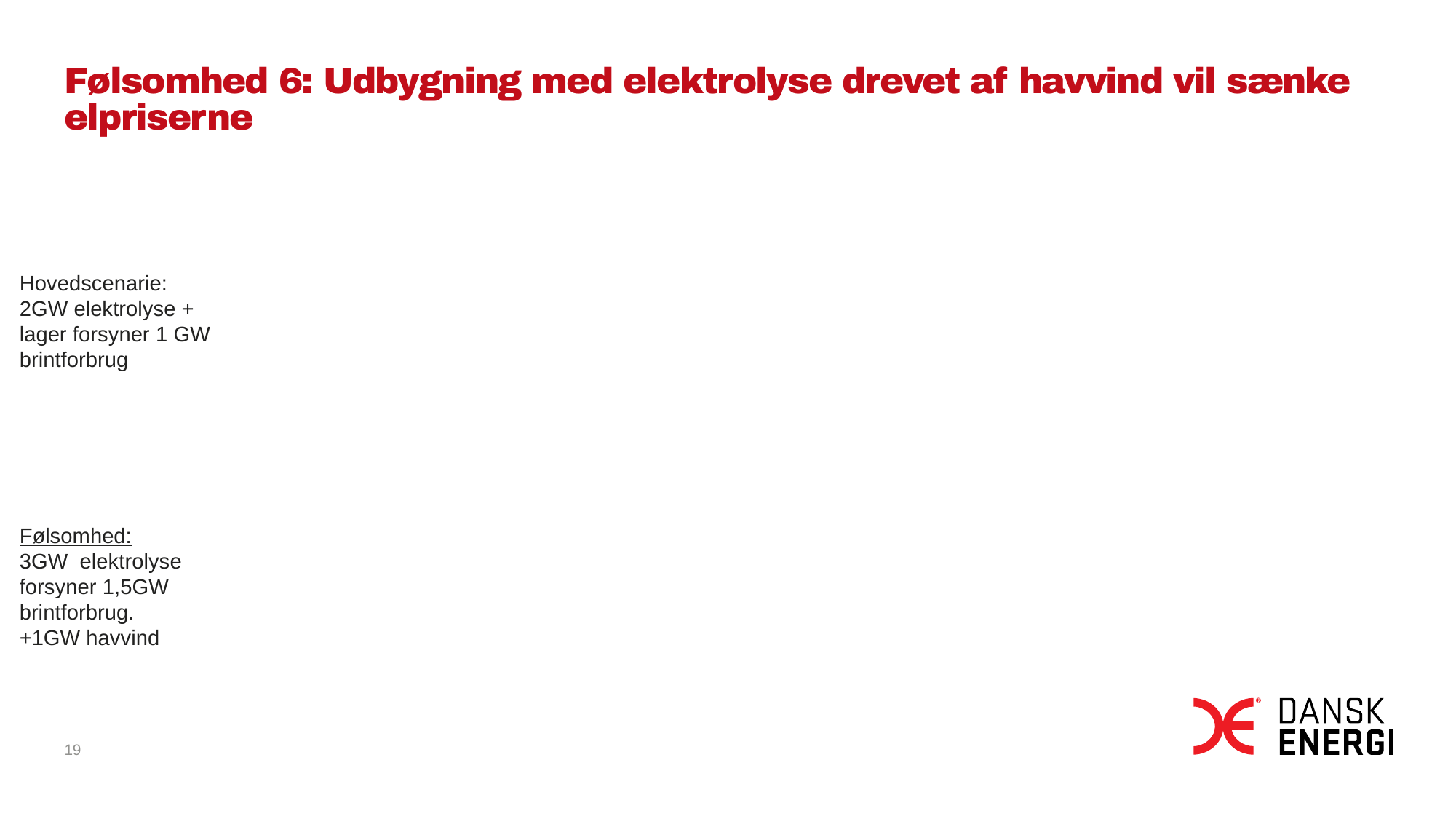

# Følsomhed 6: Udbygning med elektrolyse drevet af havvind vil sænke elpriserne

Grønt scenarie: Afregningspriser og elpriser, 2030
Grønt scenarie: Elpriser time for time sorteret fra højest til lavest, 2030
Øre/kWh
Øre/kWh
Hovedscenarie:
2GW elektrolyse +  lager forsyner 1 GW brintforbrug
Grønt scenaire

### Chart

| Category |  |  |
|---|---|---|

### Chart

| Category |  |  |  |  |
|---|---|---|---|---|
Elpriser            Havvind            Landvind              Sol
+1GW elektrolyse og havvind

Lavere elpriser

Følsomhed:
3GW  elektrolyse forsyner 1,5GW brintforbrug.
+1GW havvind

Hovedscenarie
LCoE
Følsomhed

19